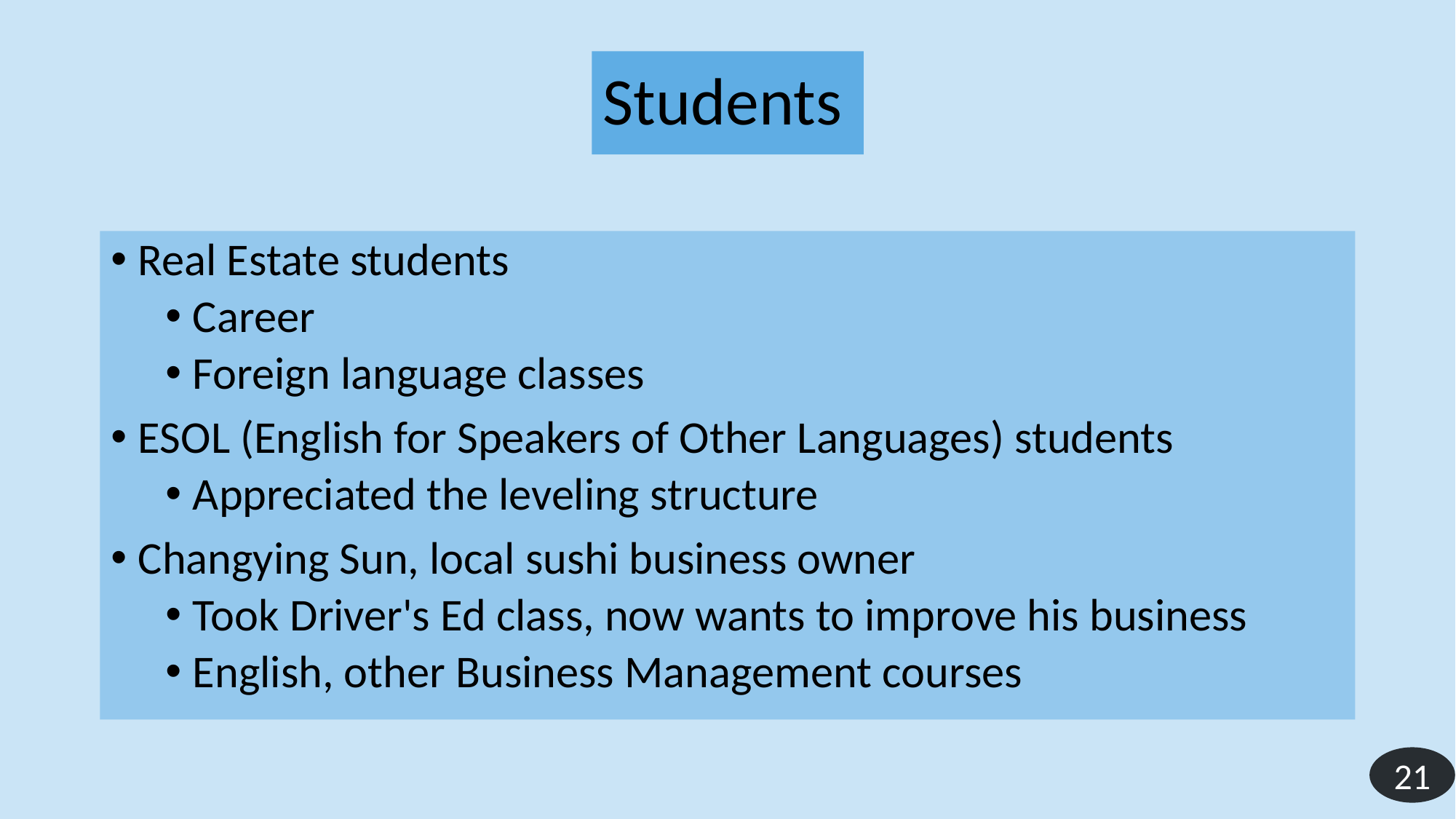

# Students
Real Estate students
Career
Foreign language classes
ESOL (English for Speakers of Other Languages) students
Appreciated the leveling structure
Changying Sun, local sushi business owner
Took Driver's Ed class, now wants to improve his business
English, other Business Management courses

21